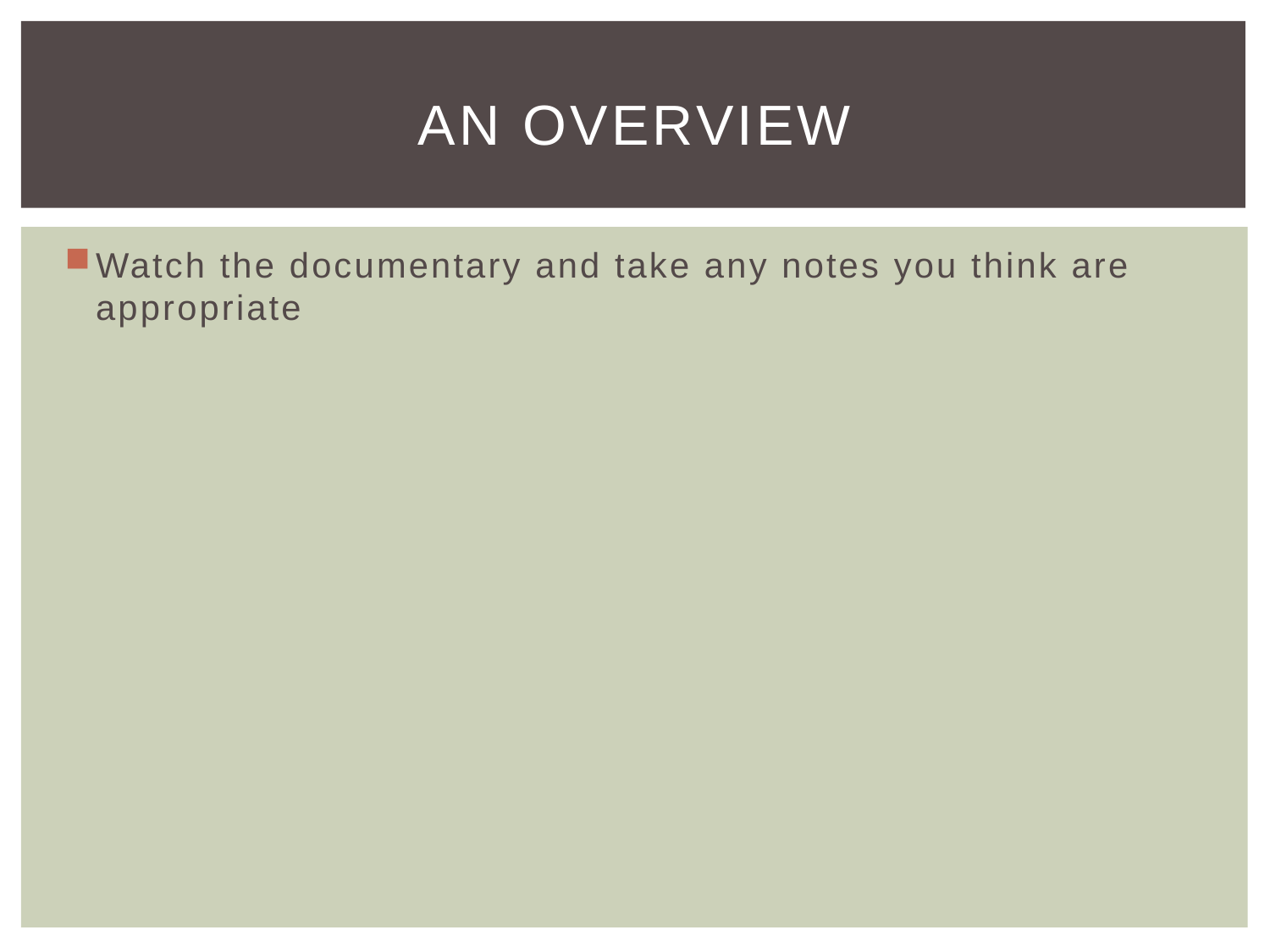

# An overview
Watch the documentary and take any notes you think are appropriate